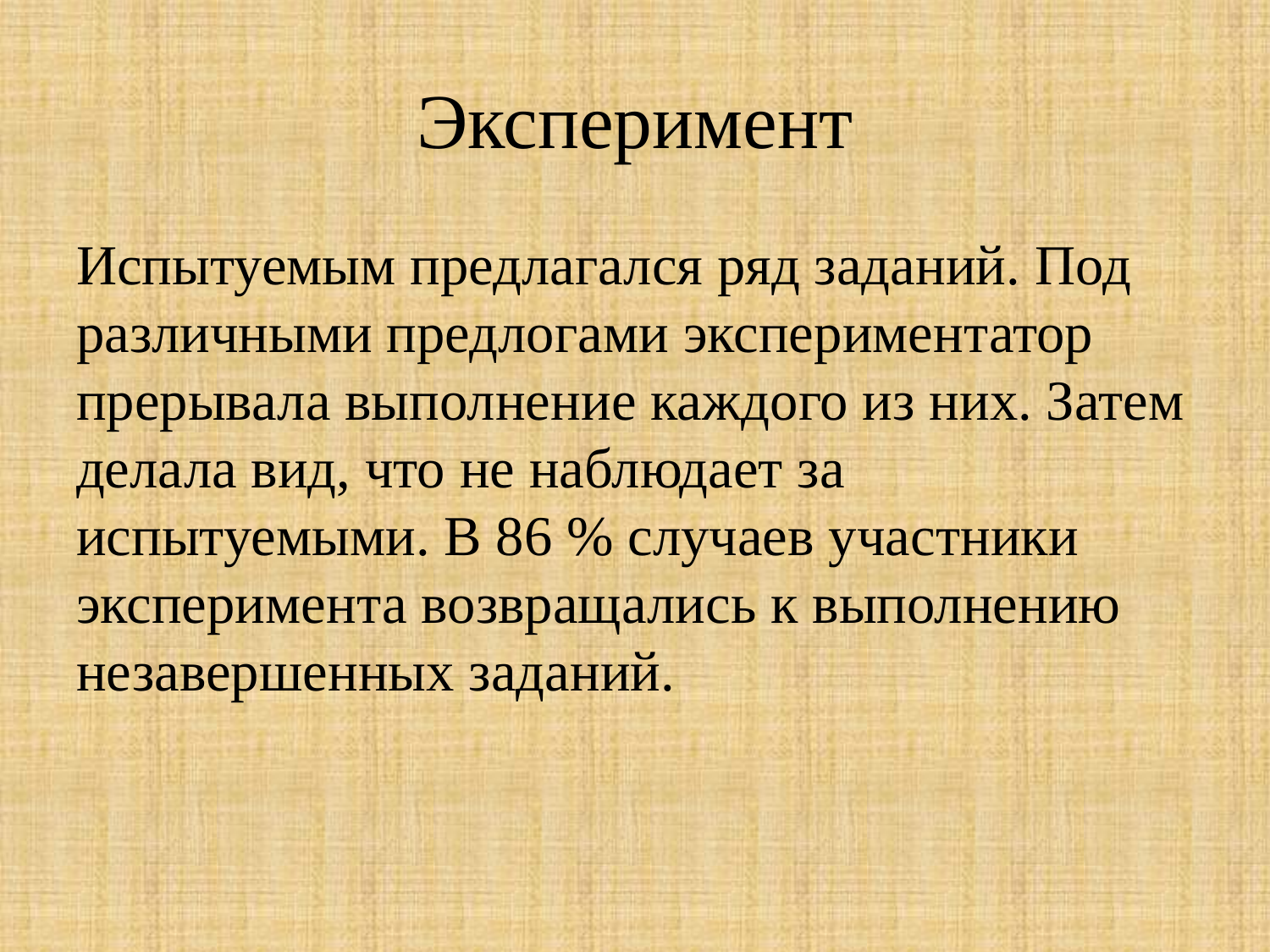

# Эксперимент
Испытуемым предлагался ряд заданий. Под различными предлогами экспериментатор прерывала выполнение каждого из них. Затем делала вид, что не наблюдает за испытуемыми. В 86 % случаев участники эксперимента возвращались к выполнению незавершенных заданий.